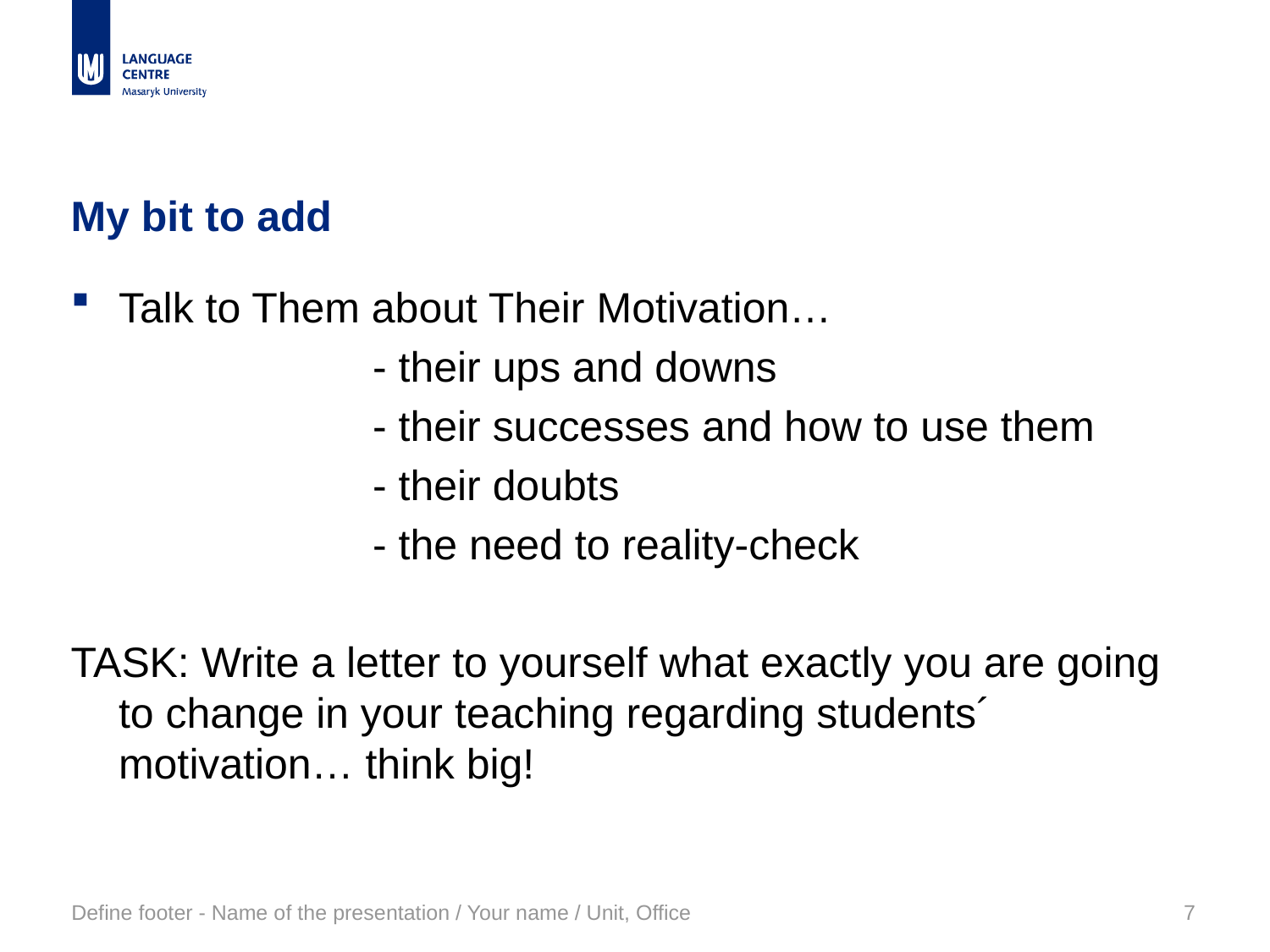

# My bit to add
Talk to Them about Their Motivation…
			- their ups and downs
			- their successes and how to use them
			- their doubts
			- the need to reality-check

TASK: Write a letter to yourself what exactly you are going to change in your teaching regarding students´ motivation… think big!

Define footer - Name of the presentation / Your name / Unit, Office
7